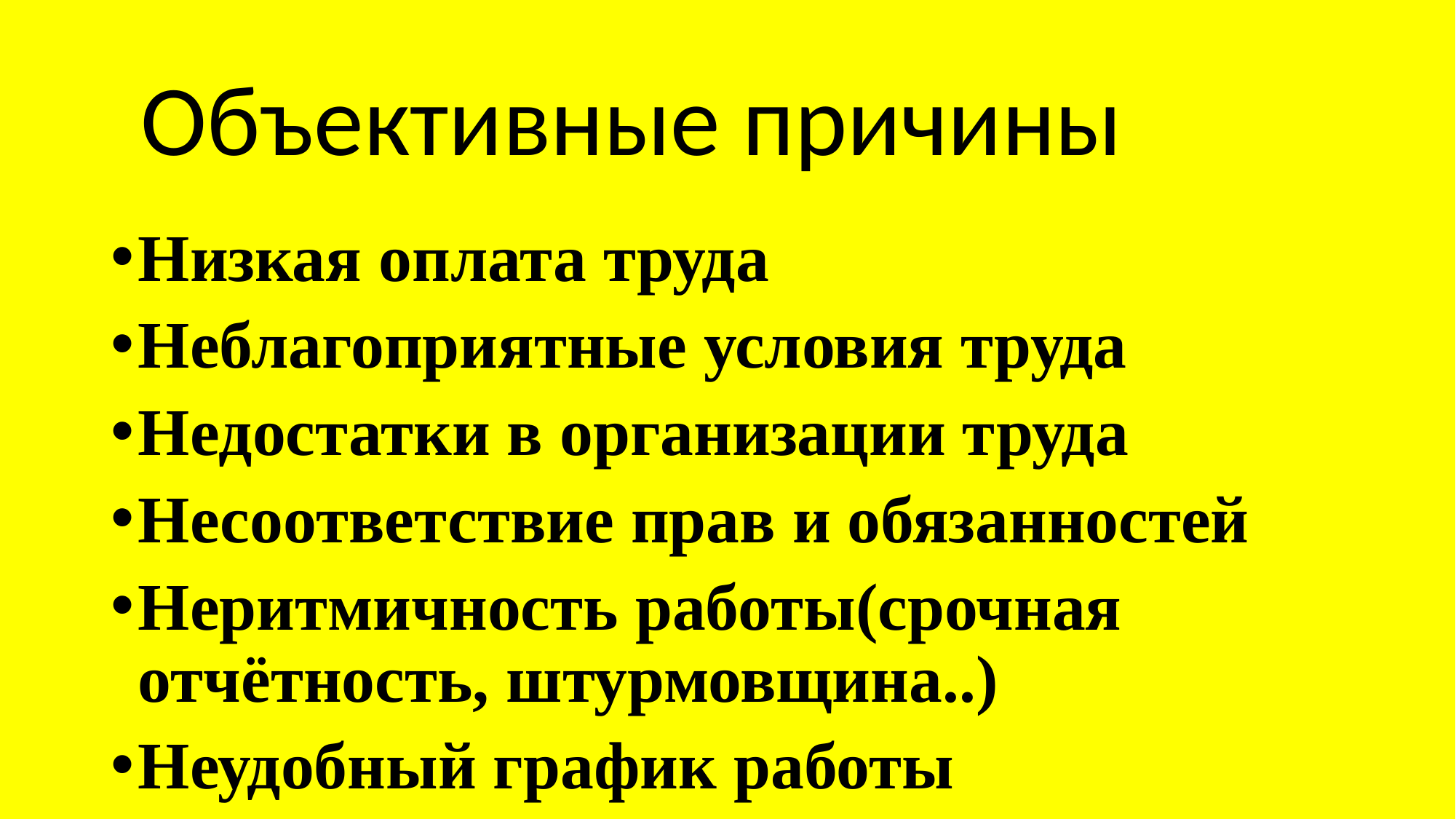

# Объективные причины
Низкая оплата труда
Неблагоприятные условия труда
Недостатки в организации труда
Несоответствие прав и обязанностей
Неритмичность работы(срочная отчётность, штурмовщина..)
Неудобный график работы